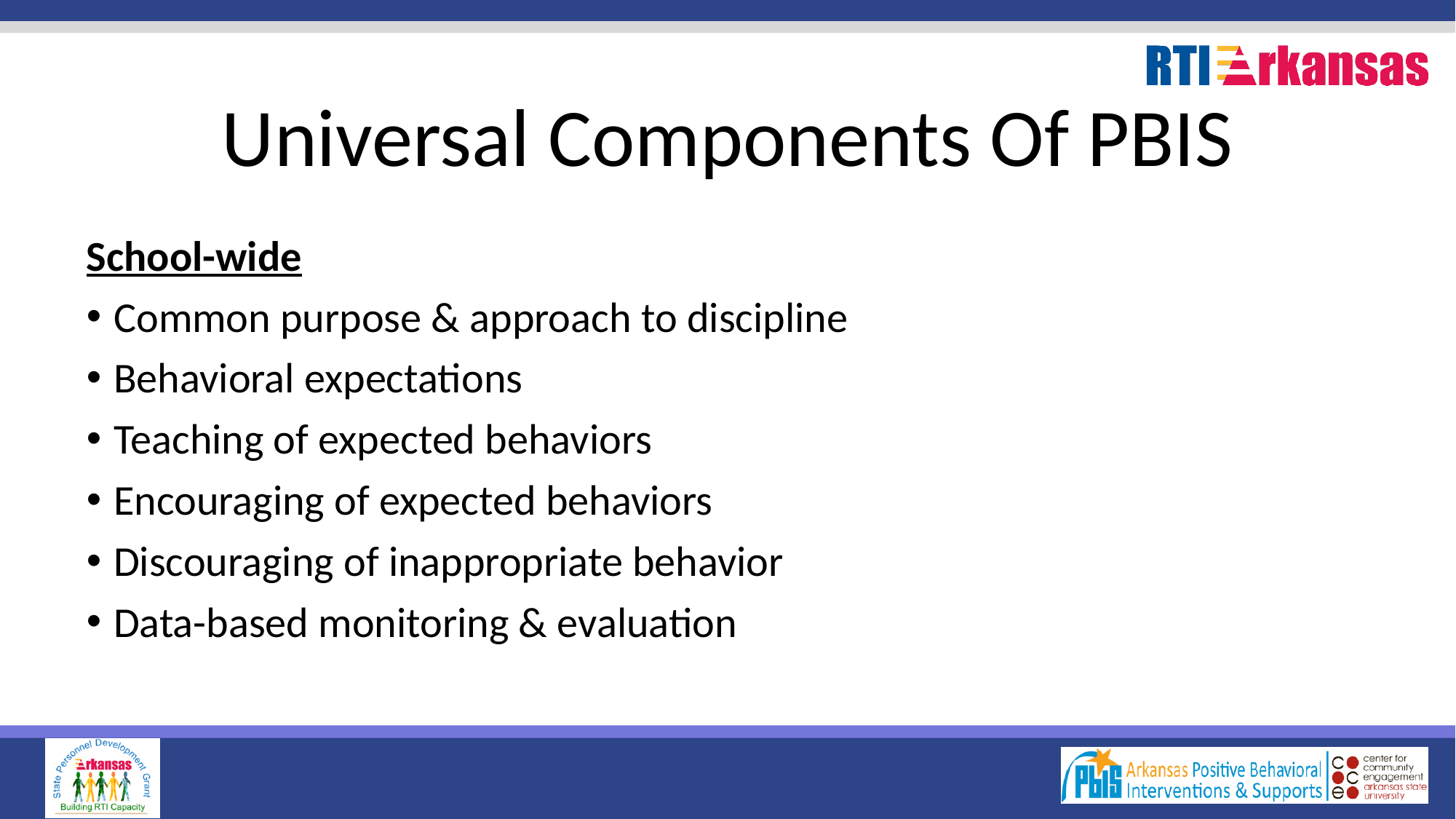

# Universal Components Of PBIS
School-wide
Common purpose & approach to discipline
Behavioral expectations
Teaching of expected behaviors
Encouraging of expected behaviors
Discouraging of inappropriate behavior
Data-based monitoring & evaluation